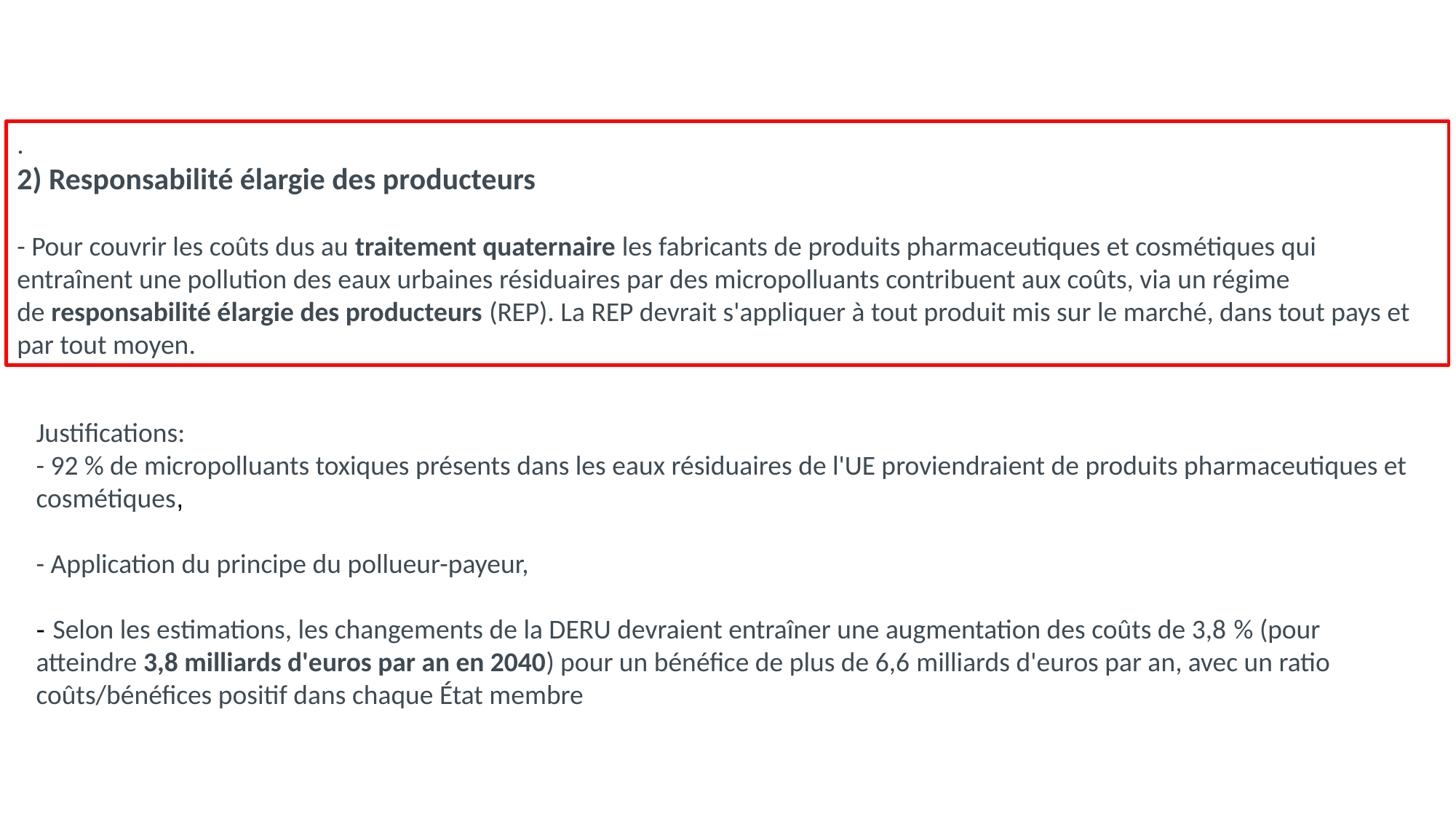

.
2) Responsabilité élargie des producteurs

- Pour couvrir les coûts dus au traitement quaternaire les fabricants de produits pharmaceutiques et cosmétiques qui entraînent une pollution des eaux urbaines résiduaires par des micropolluants contribuent aux coûts, via un régime de responsabilité élargie des producteurs (REP). La REP devrait s'appliquer à tout produit mis sur le marché, dans tout pays et par tout moyen.
Justifications:
- 92 % de micropolluants toxiques présents dans les eaux résiduaires de l'UE proviendraient de produits pharmaceutiques et cosmétiques,

- Application du principe du pollueur-payeur,

- Selon les estimations, les changements de la DERU devraient entraîner une augmentation des coûts de 3,8 % (pour atteindre 3,8 milliards d'euros par an en 2040) pour un bénéfice de plus de 6,6 milliards d'euros par an, avec un ratio coûts/bénéfices positif dans chaque État membre